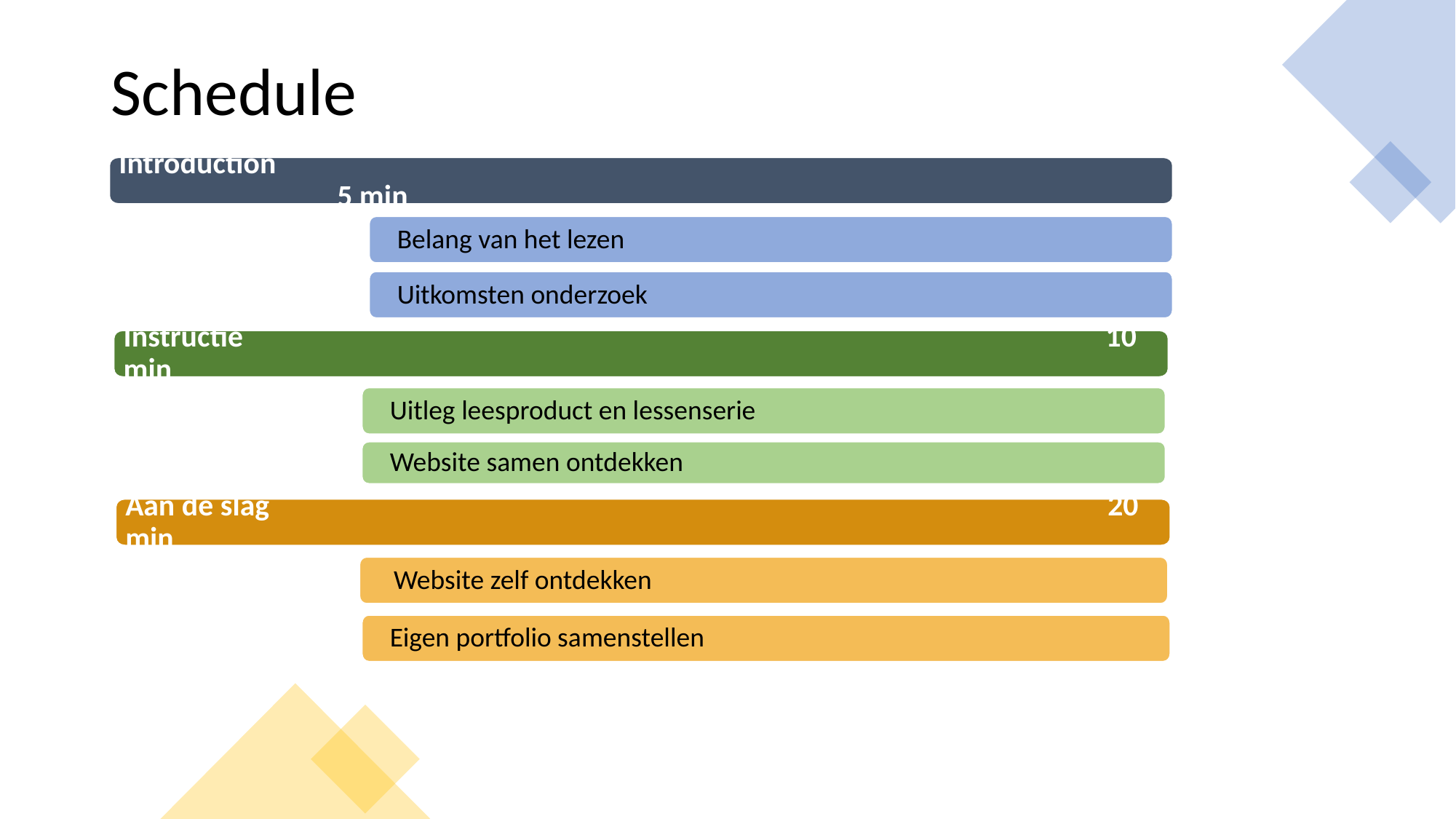

# Schedule
Introduction										5 min
   Belang van het lezen
   Uitkomsten onderzoek
Instructie	                                                                                            		10 min
   Uitleg leesproduct en lessenserie
Aan de slag	                                                                                            		20 min
    Website zelf ontdekken
   Eigen portfolio samenstellen
   Website samen ontdekken